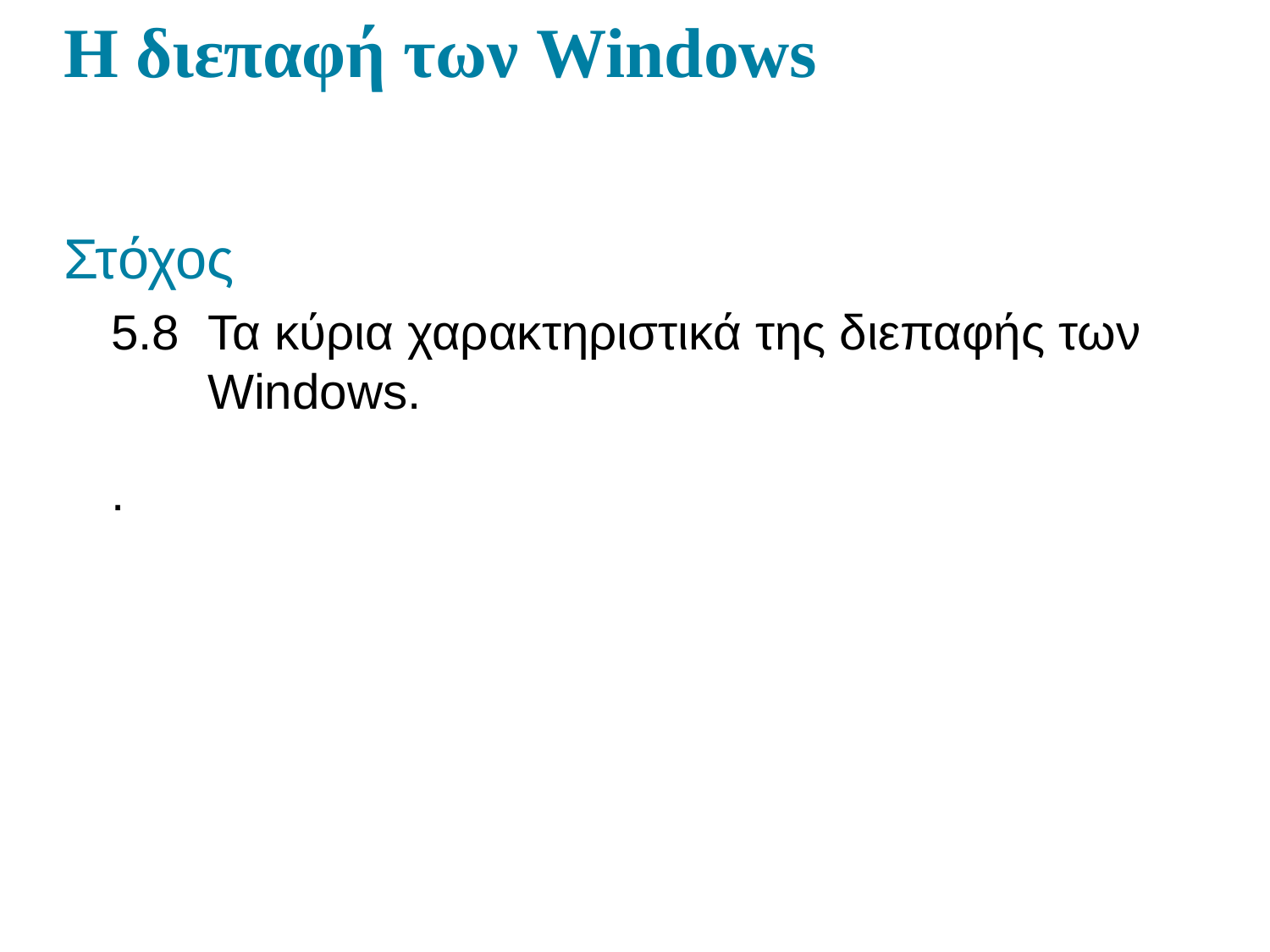

# Η διεπαφή των Windows
Στόχος
5.8  Τα κύρια χαρακτηριστικά της διεπαφής των Windows.
.